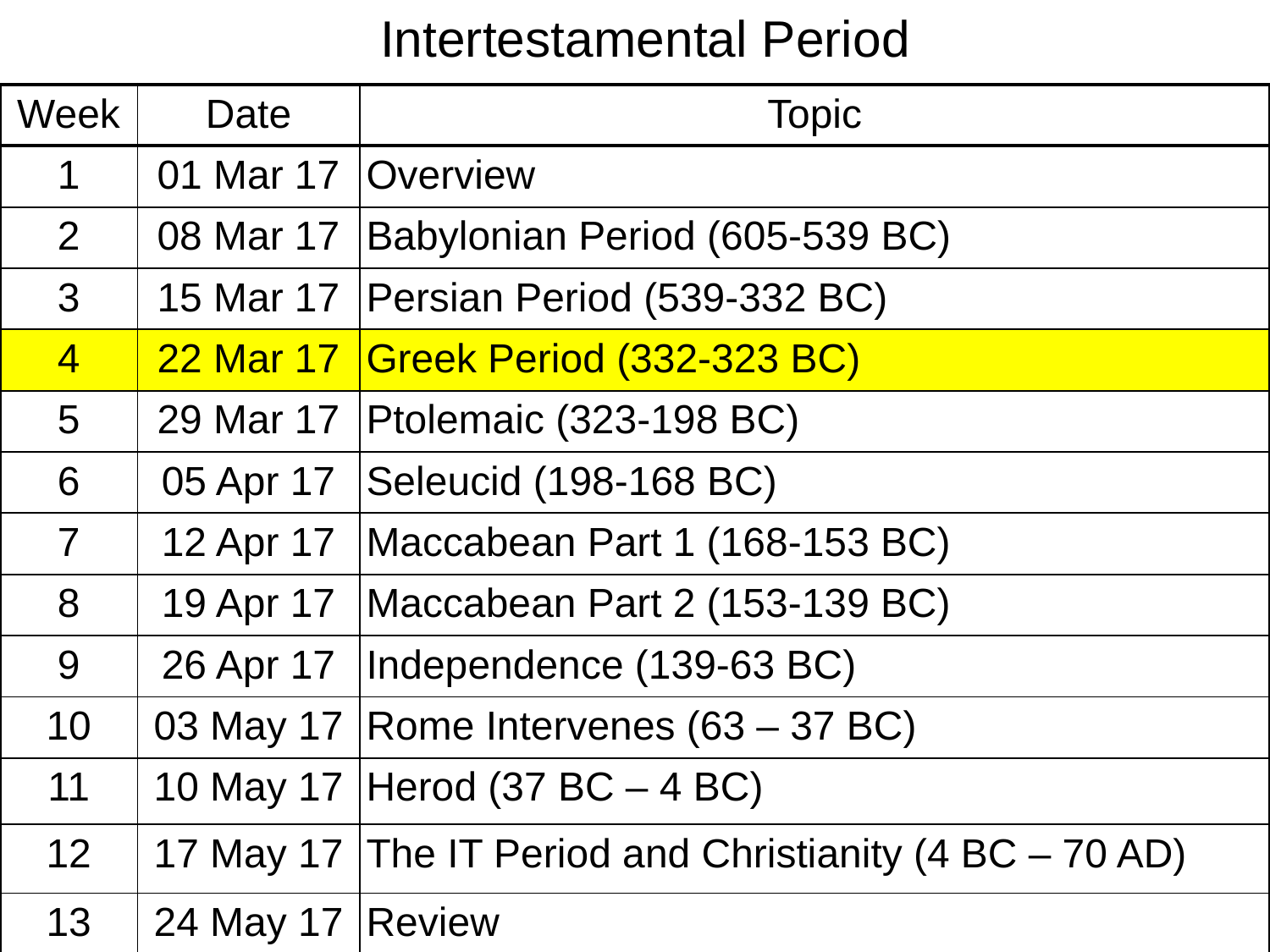

Intertestamental Period
| Week | Date | Topic |
| --- | --- | --- |
| 1 | 01 Mar 17 | Overview |
| 2 | 08 Mar 17 | Babylonian Period (605-539 BC) |
| 3 | 15 Mar 17 | Persian Period (539-332 BC) |
| 4 | 22 Mar 17 | Greek Period (332-323 BC) |
| 5 | 29 Mar 17 | Ptolemaic (323-198 BC) |
| 6 | 05 Apr 17 | Seleucid (198-168 BC) |
| 7 | 12 Apr 17 | Maccabean Part 1 (168-153 BC) |
| 8 | 19 Apr 17 | Maccabean Part 2 (153-139 BC) |
| 9 | 26 Apr 17 | Independence (139-63 BC) |
| 10 | 03 May 17 | Rome Intervenes (63 – 37 BC) |
| 11 | 10 May 17 | Herod (37 BC – 4 BC) |
| 12 | 17 May 17 | The IT Period and Christianity (4 BC – 70 AD) |
| 13 | 24 May 17 | Review |